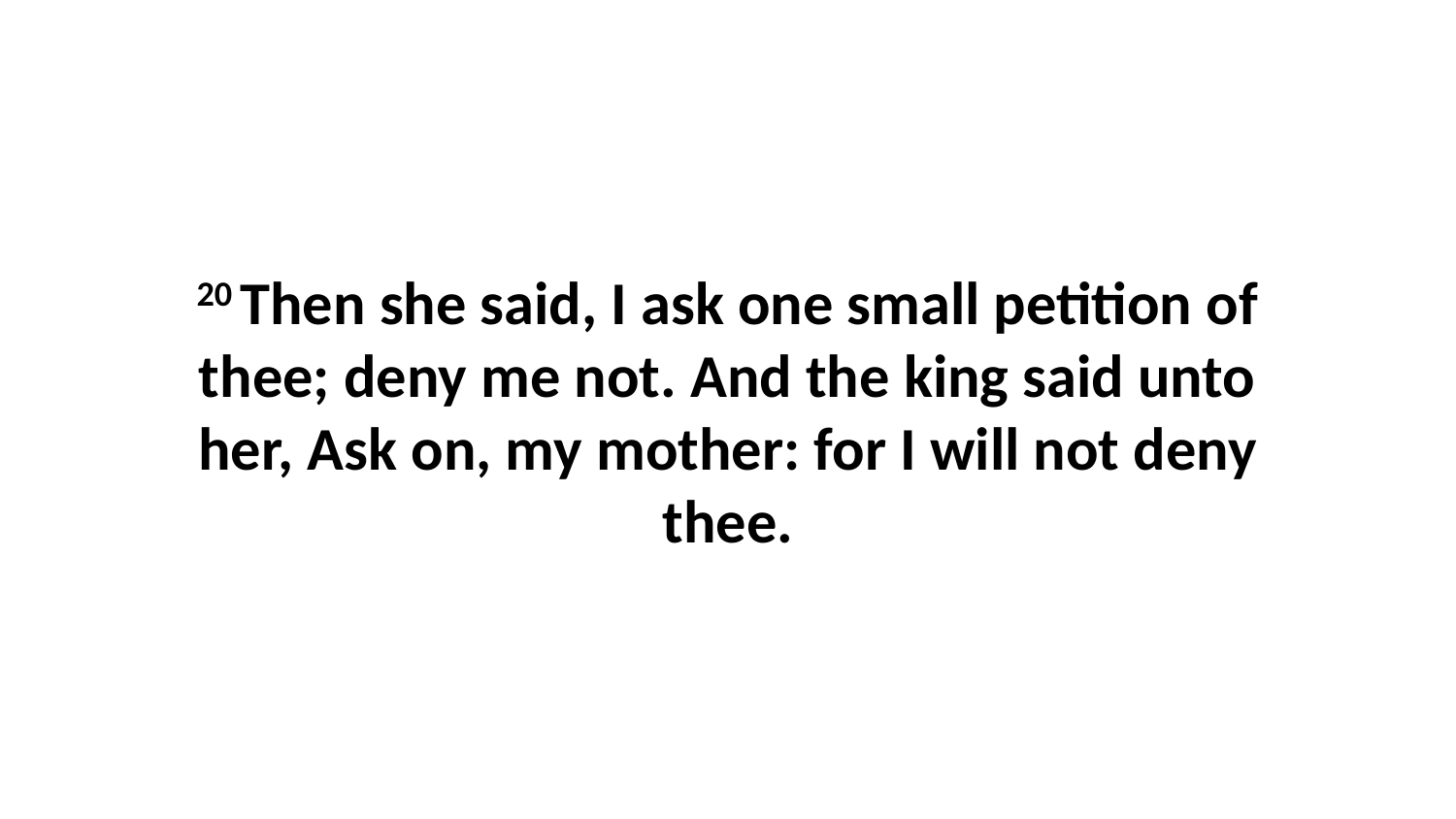

20 Then she said, I ask one small petition of thee; deny me not. And the king said unto her, Ask on, my mother: for I will not deny thee.